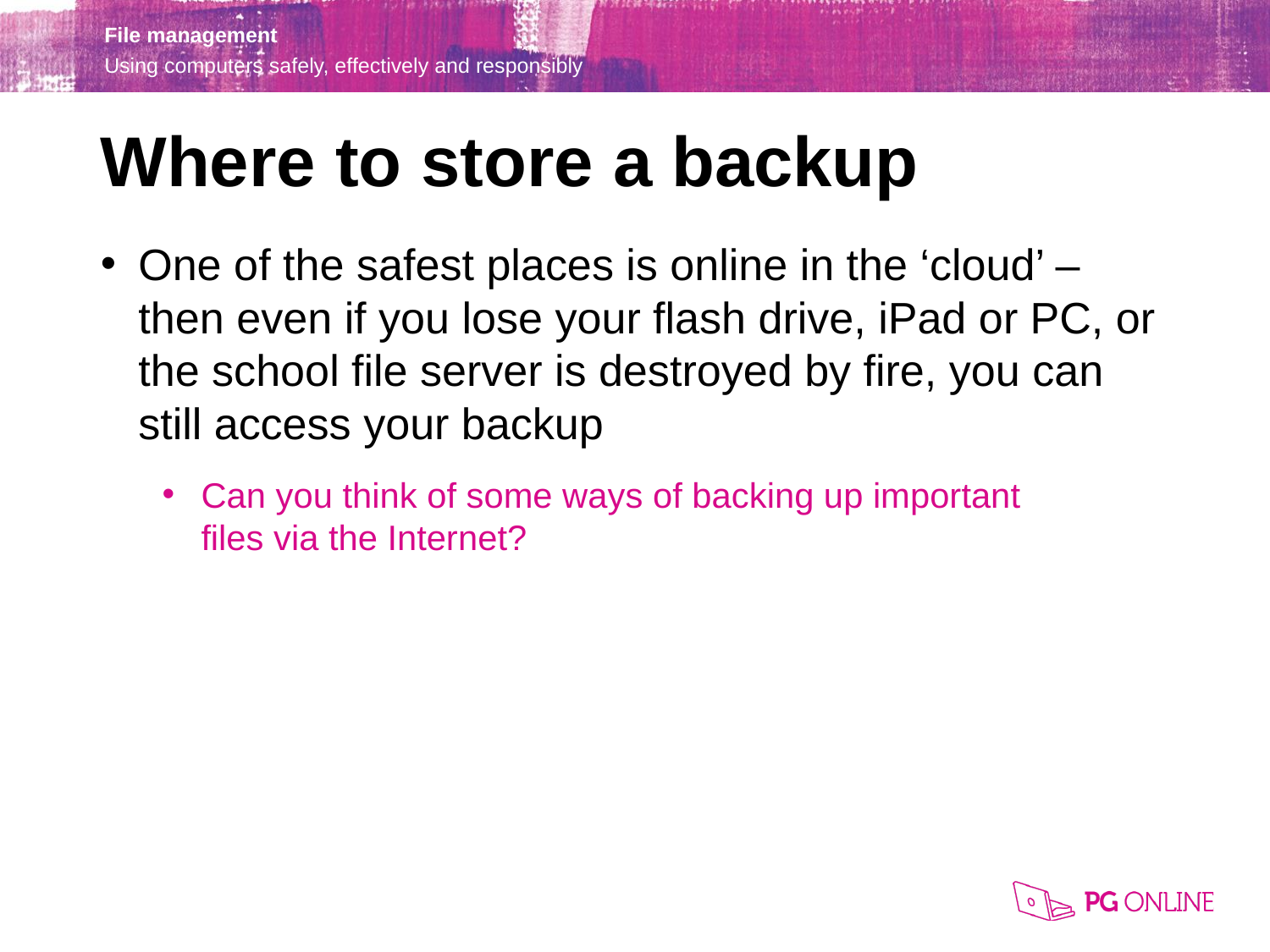

Where to store a backup
One of the safest places is online in the ‘cloud’ – then even if you lose your flash drive, iPad or PC, or the school file server is destroyed by fire, you can still access your backup
Can you think of some ways of backing up important
files via the Internet?